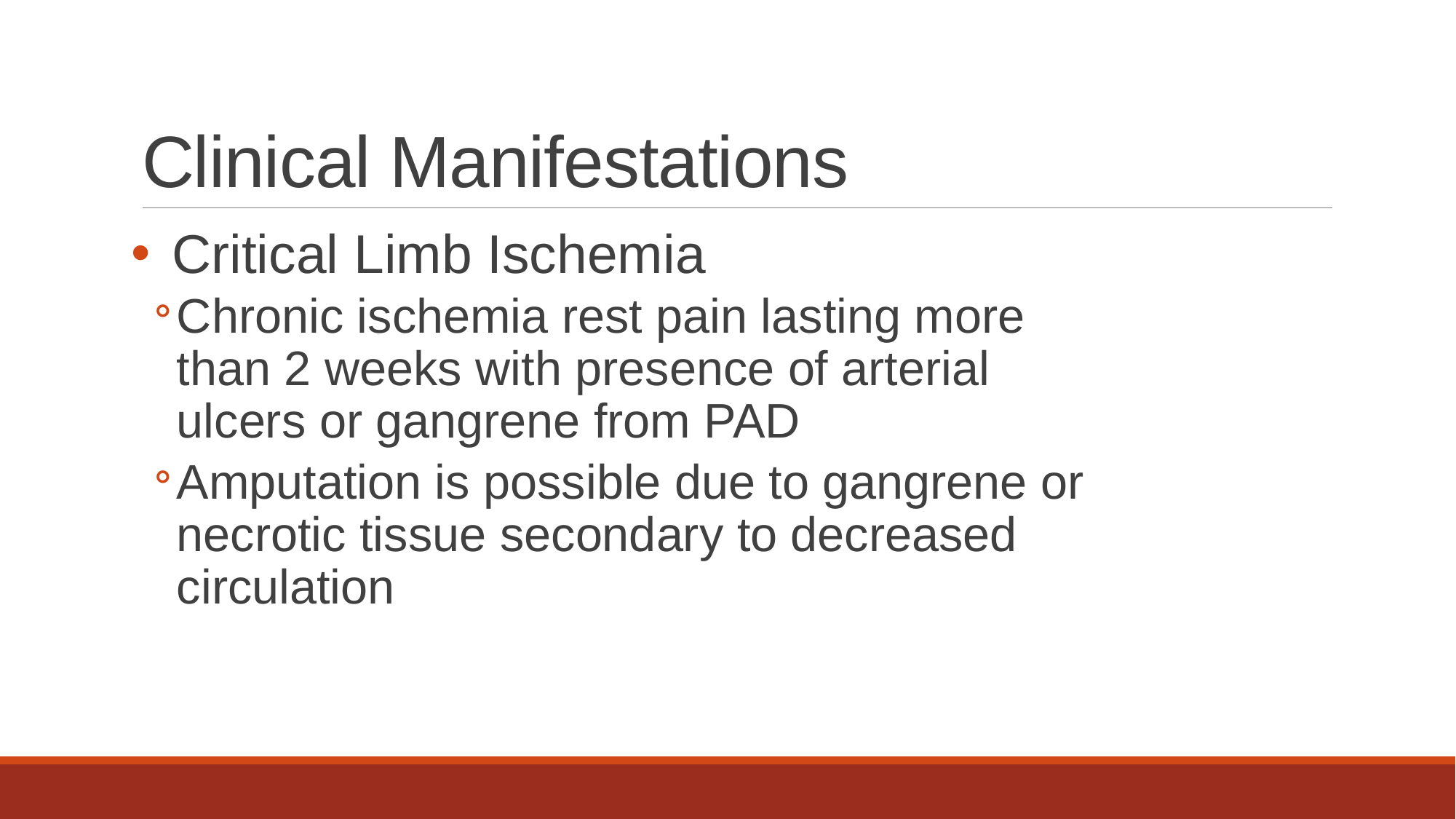

# Clinical Manifestations
Critical Limb Ischemia
Chronic ischemia rest pain lasting more than 2 weeks with presence of arterial ulcers or gangrene from PAD
Amputation is possible due to gangrene or necrotic tissue secondary to decreased circulation